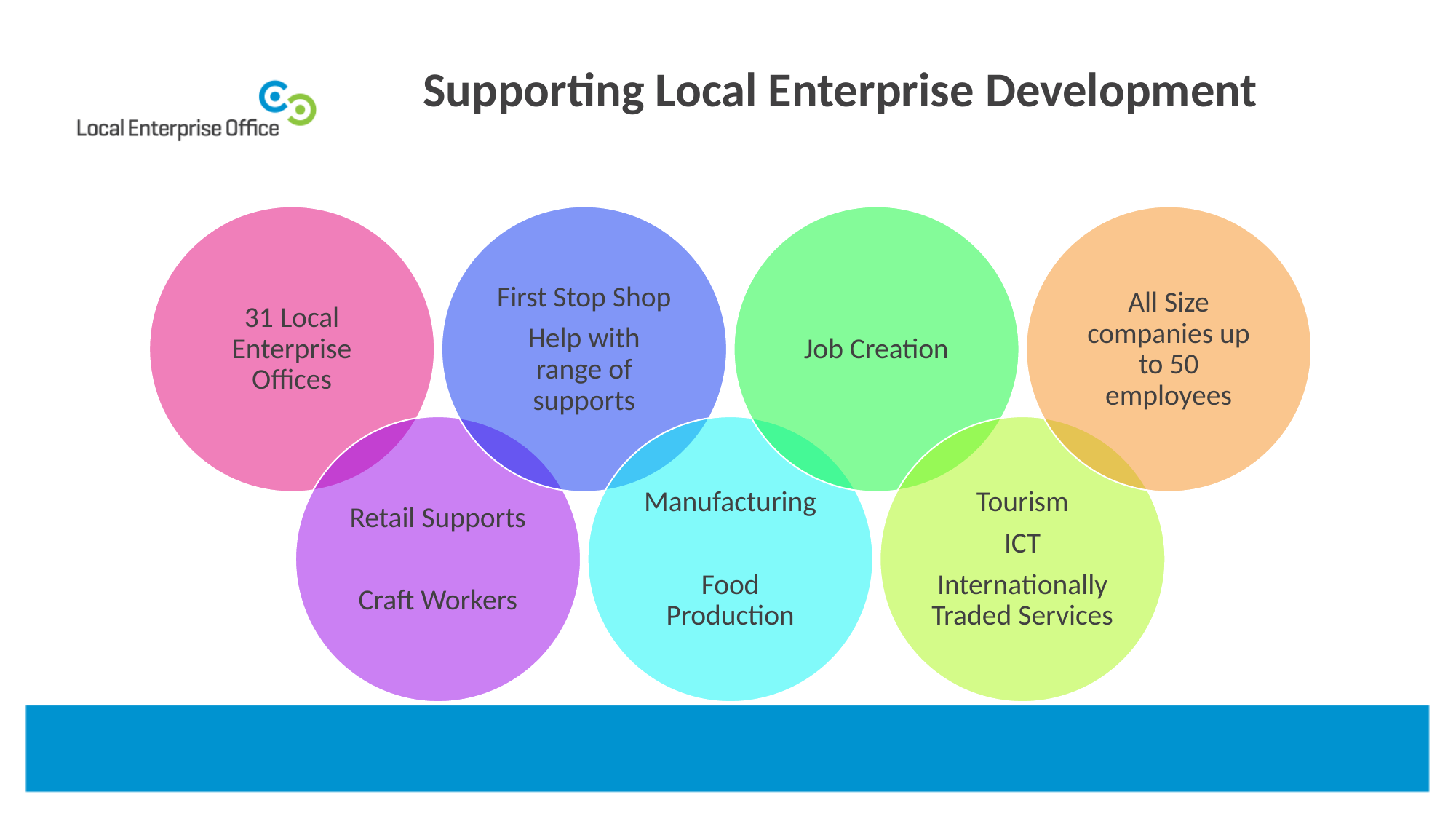

Supporting Local Enterprise Development
31 Local Enterprise Offices
Retail Supports

Craft Workers
First Stop Shop
Help with range of supports
Manufacturing

Food Production
Job Creation
Tourism
ICT
Internationally Traded Services
All Size companies up to 50 employees